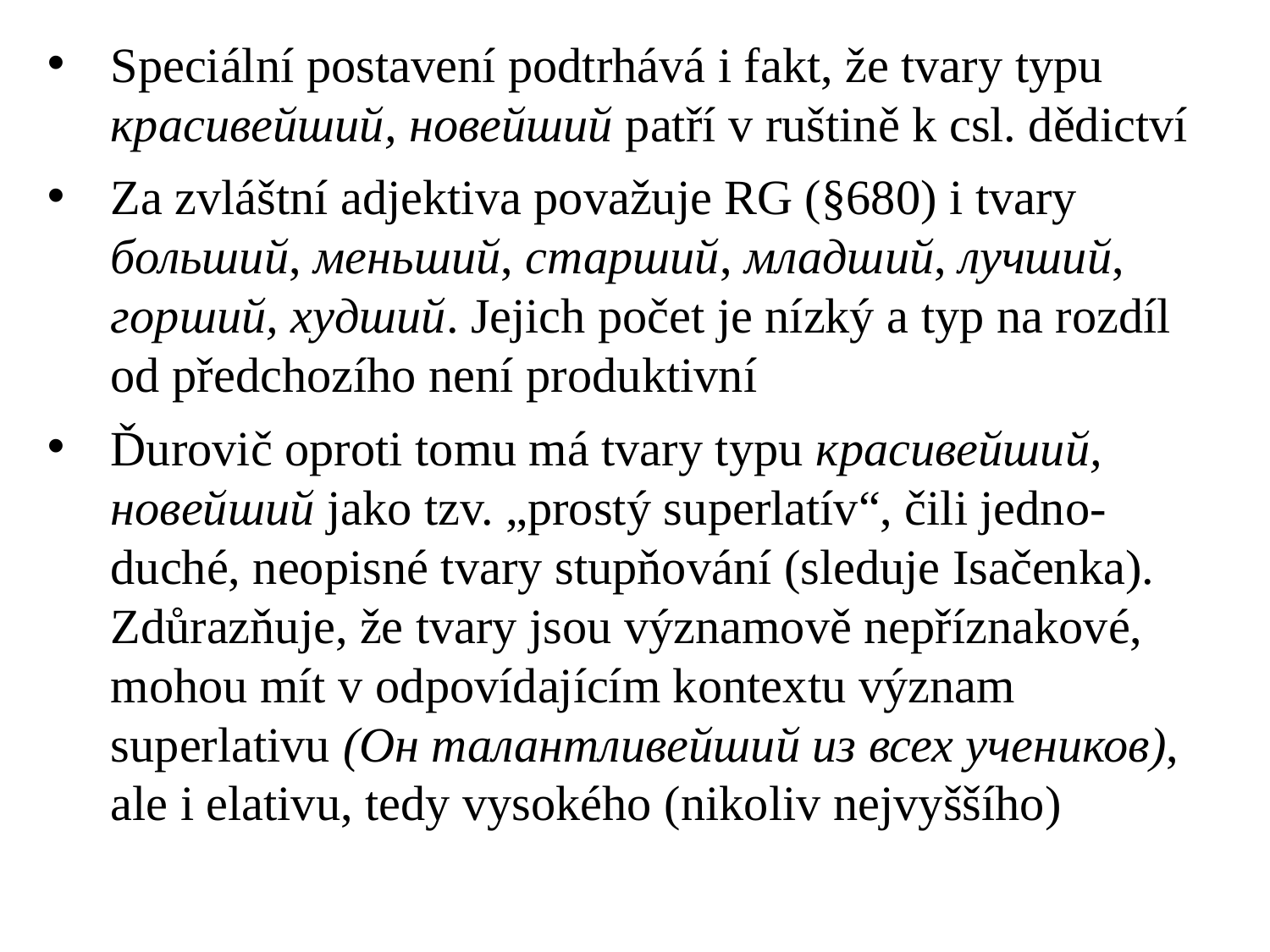

Speciální postavení podtrhává i fakt, že tvary typu красивейший, новейший patří v ruštině k csl. dědictví
Za zvláštní adjektiva považuje RG (§680) i tvary больший, меньший, старший, младший, лучший, горший, худший. Jejich počet je nízký a typ na rozdíl od předchozího není produktivní
Ďurovič oproti tomu má tvary typu красивейший, новейший jako tzv. „prostý superlatív“, čili jedno-duché, neopisné tvary stupňování (sleduje Isačenka). Zdůrazňuje, že tvary jsou významově nepříznakové, mohou mít v odpovídajícím kontextu význam superlativu (Он талантливейший из всех учеников), ale i elativu, tedy vysokého (nikoliv nejvyššího)